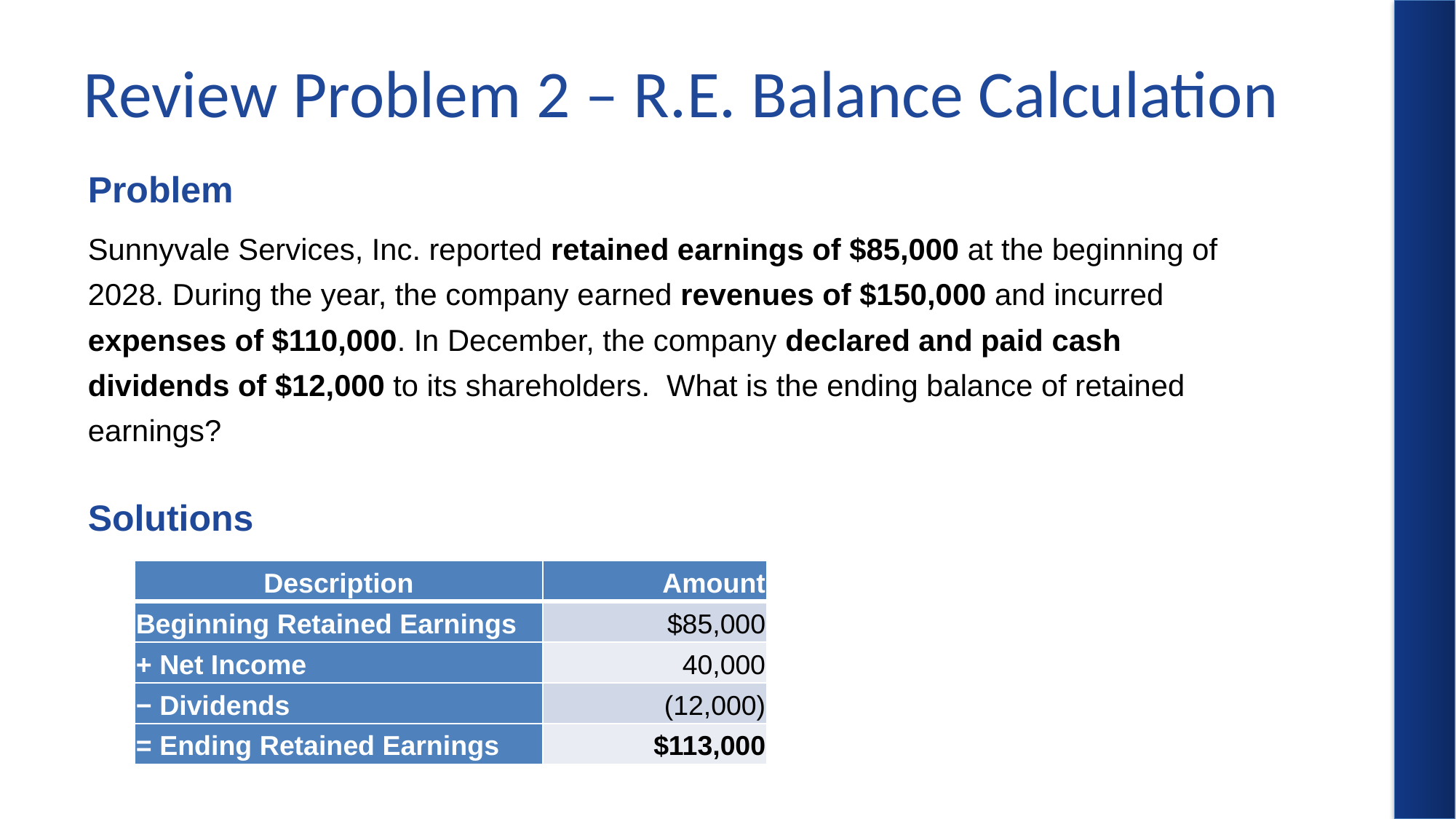

# Review Problem 2 – R.E. Balance Calculation

Sunnyvale Services, Inc. reported retained earnings of $85,000 at the beginning of 2028. During the year, the company earned revenues of $150,000 and incurred expenses of $110,000. In December, the company declared and paid cash dividends of $12,000 to its shareholders.  What is the ending balance of retained earnings?

Problem

Solutions
| Description | Amount |
| --- | --- |
| Beginning Retained Earnings | $85,000 |
| + Net Income | 40,000 |
| − Dividends | (12,000) |
| = Ending Retained Earnings | $113,000 |